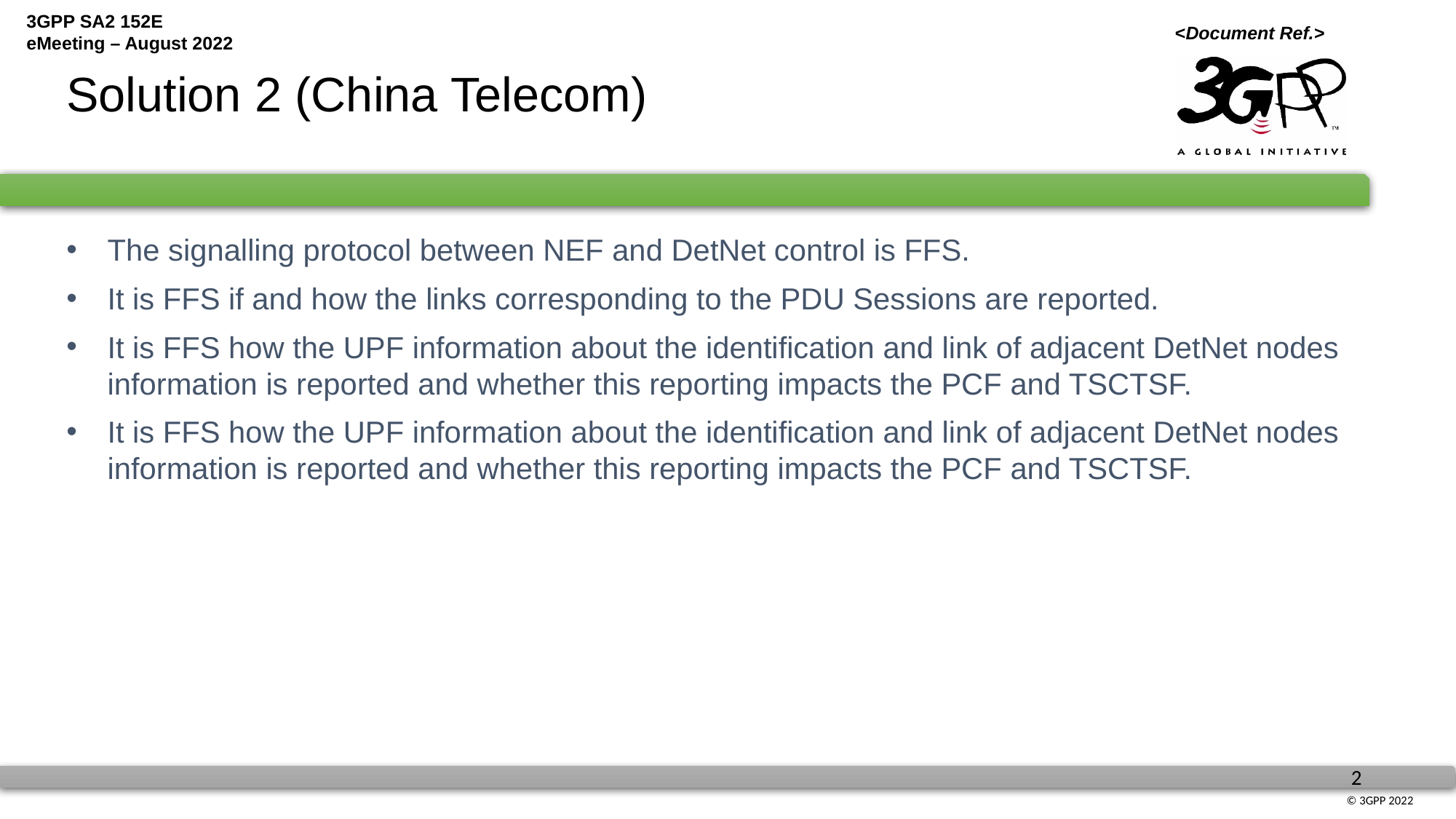

Solution 2 (China Telecom)
The signalling protocol between NEF and DetNet control is FFS.
It is FFS if and how the links corresponding to the PDU Sessions are reported.
It is FFS how the UPF information about the identification and link of adjacent DetNet nodes information is reported and whether this reporting impacts the PCF and TSCTSF.
It is FFS how the UPF information about the identification and link of adjacent DetNet nodes information is reported and whether this reporting impacts the PCF and TSCTSF.